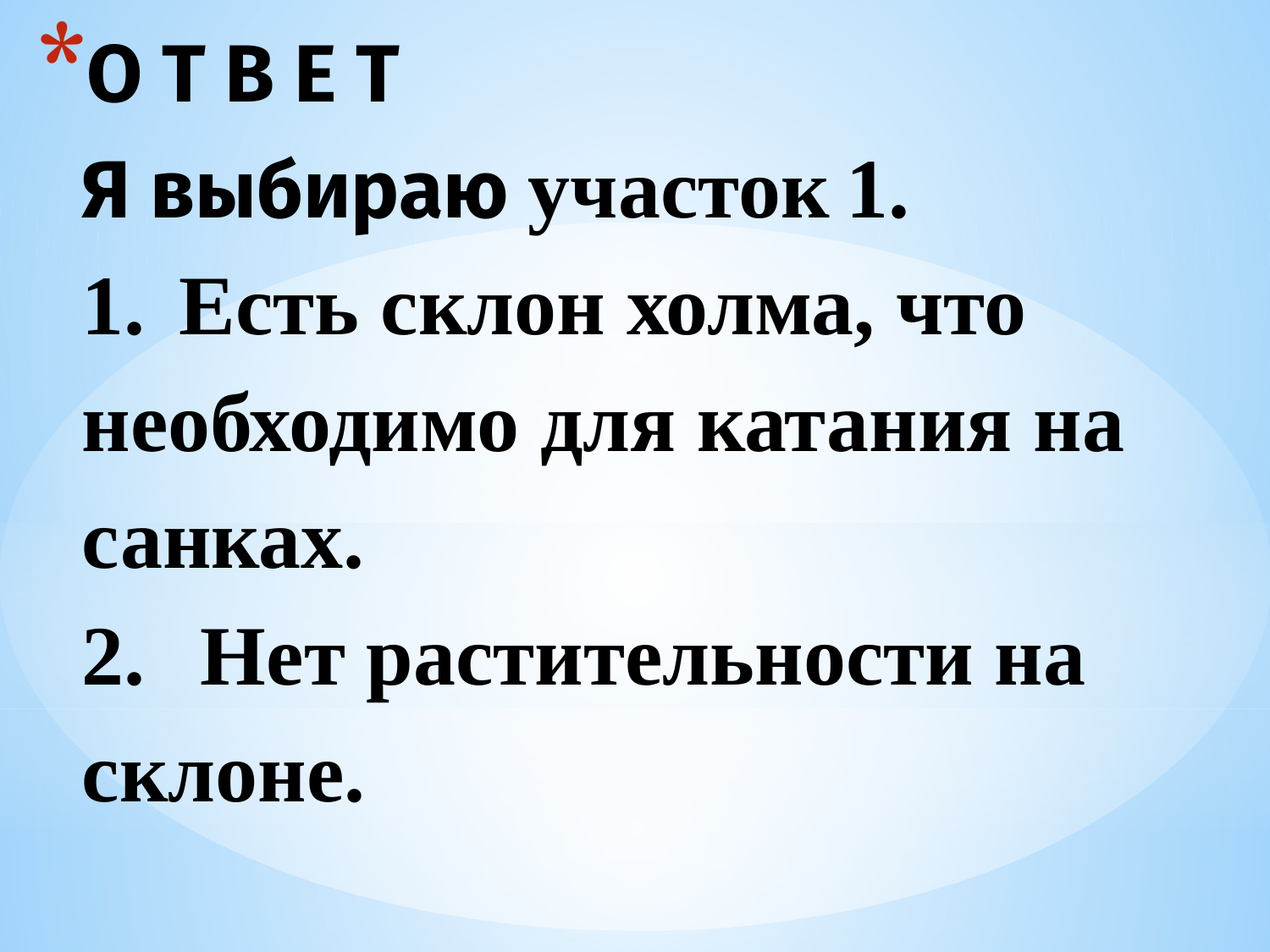

# О Т В Е Т Я выбираю участок 1. 1.  Есть склон холма, что необходимо для катания на санках. 2.   Нет растительности на склоне.